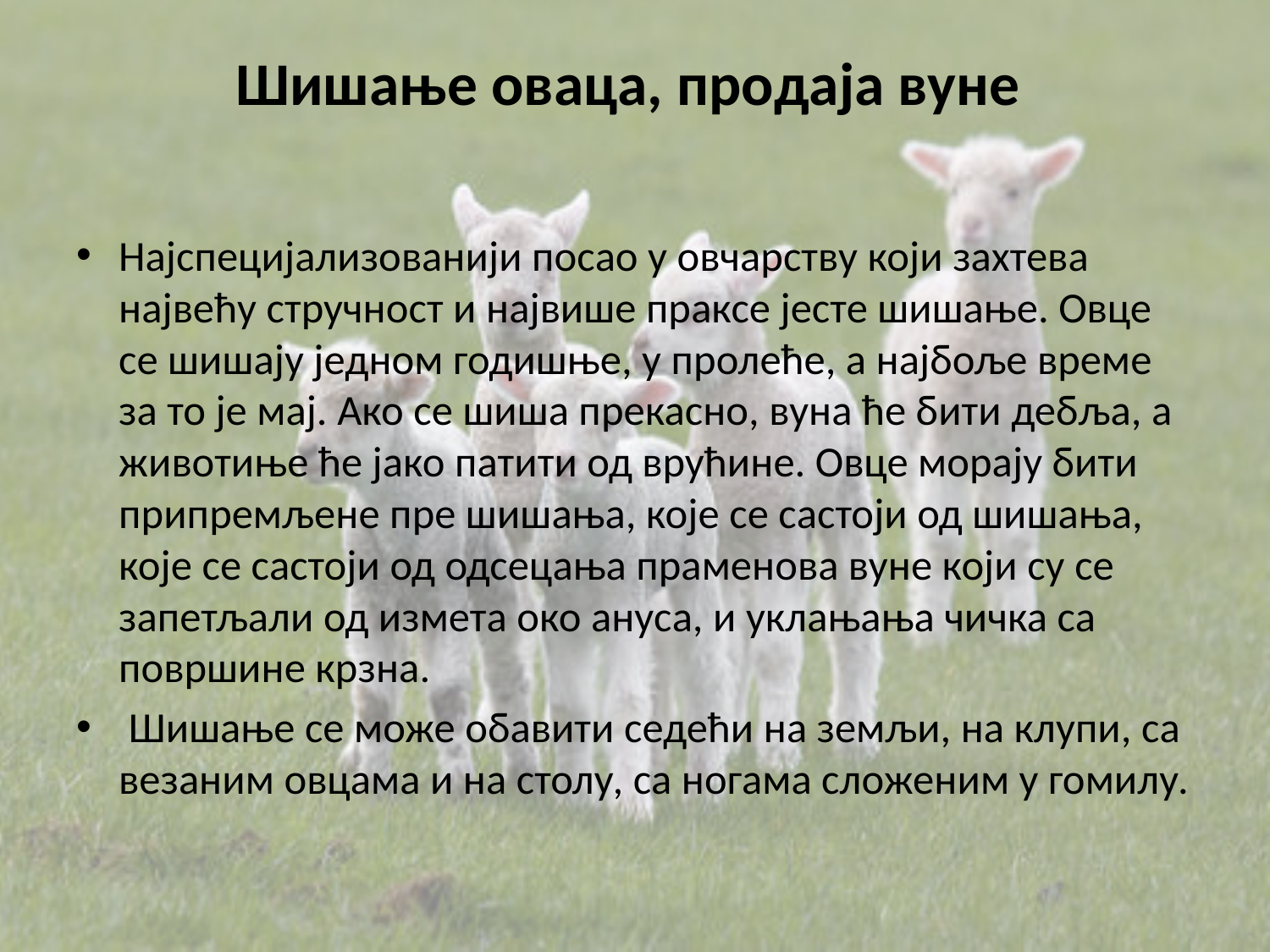

# Шишање оваца, продаја вуне
Најспецијализованији посао у овчарству који захтева највећу стручност и највише праксе јесте шишање. Овце се шишају једном годишње, у пролеће, а најбоље време за то је мај. Ако се шиша прекасно, вуна ће бити дебља, а животиње ће јако патити од врућине. Овце морају бити припремљене пре шишања, које се састоји од шишања, које се састоји од одсецања праменова вуне који су се запетљали од измета око ануса, и уклањања чичка са површине крзна.
 Шишање се може обавити седећи на земљи, на клупи, са везаним овцама и на столу, са ногама сложеним у гомилу.